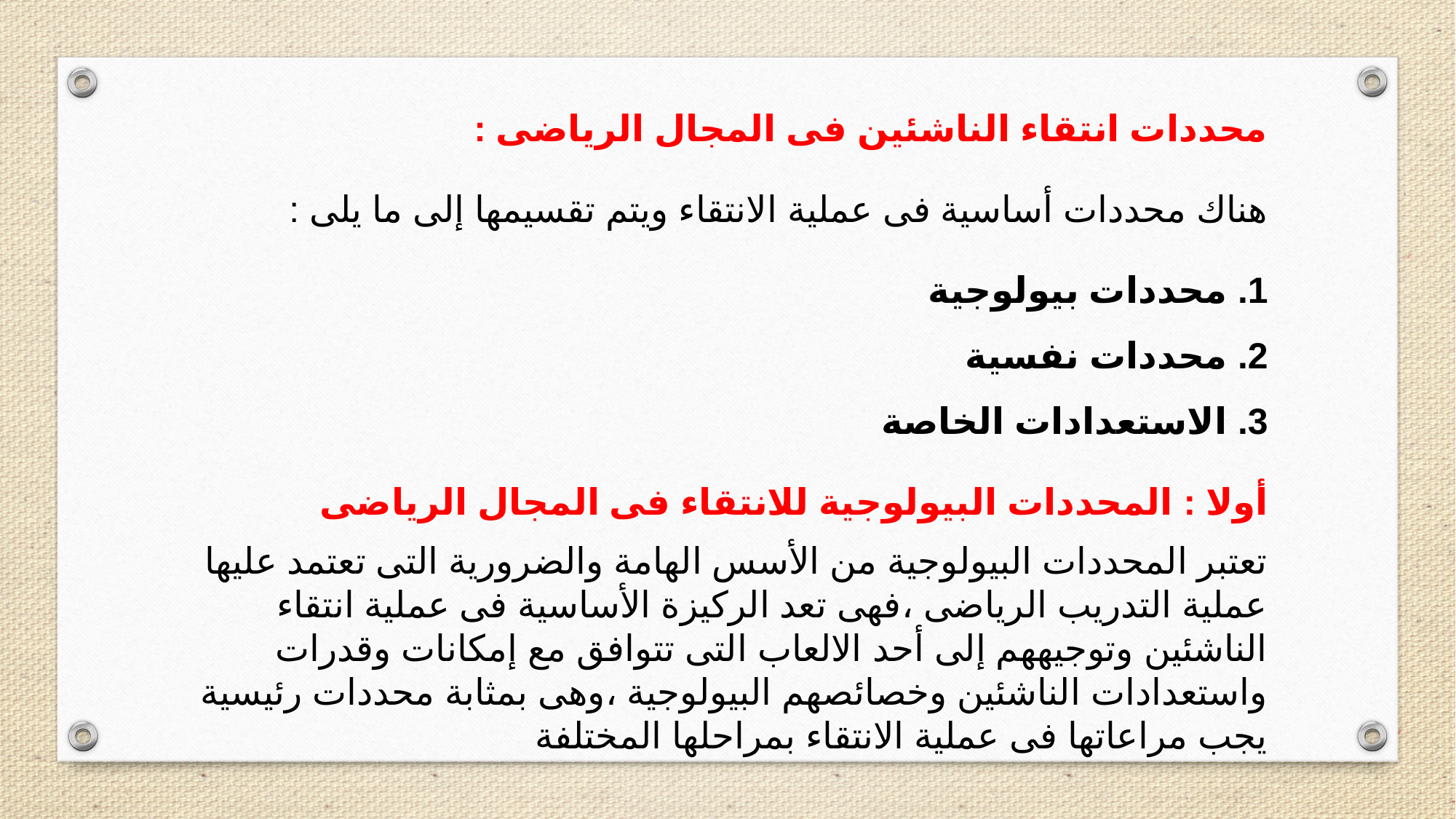

محددات انتقاء الناشئين فى المجال الرياضى :
هناك محددات أساسية فى عملية الانتقاء ويتم تقسيمها إلى ما يلى :
محددات بيولوجية
محددات نفسية
الاستعدادات الخاصة
أولا : المحددات البيولوجية للانتقاء فى المجال الرياضى
تعتبر المحددات البيولوجية من الأسس الهامة والضرورية التى تعتمد عليها عملية التدريب الرياضى ،فهى تعد الركيزة الأساسية فى عملية انتقاء الناشئين وتوجيههم إلى أحد الالعاب التى تتوافق مع إمكانات وقدرات واستعدادات الناشئين وخصائصهم البيولوجية ،وهى بمثابة محددات رئيسية يجب مراعاتها فى عملية الانتقاء بمراحلها المختلفة